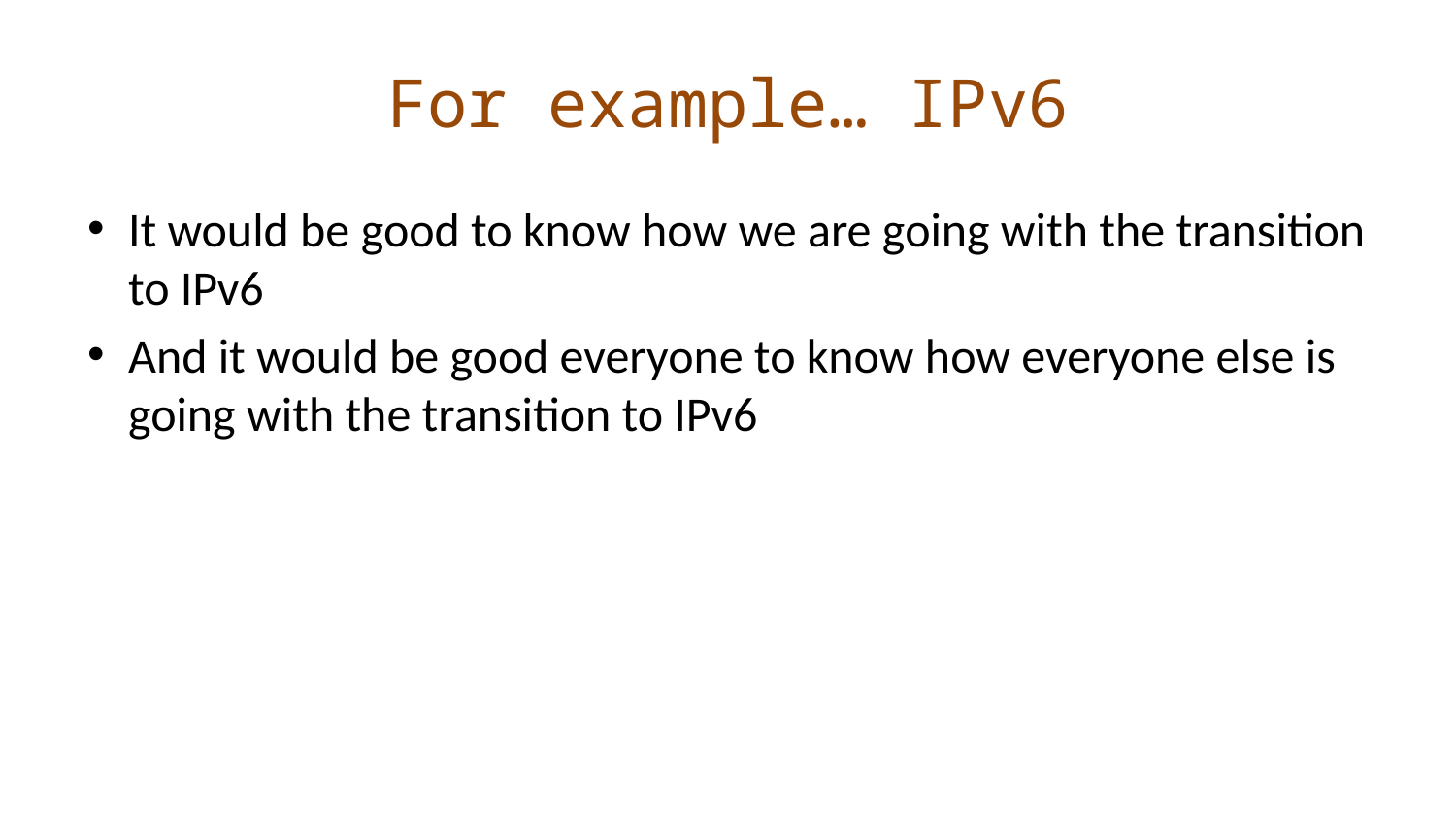

# For example… IPv6
It would be good to know how we are going with the transition to IPv6
And it would be good everyone to know how everyone else is going with the transition to IPv6